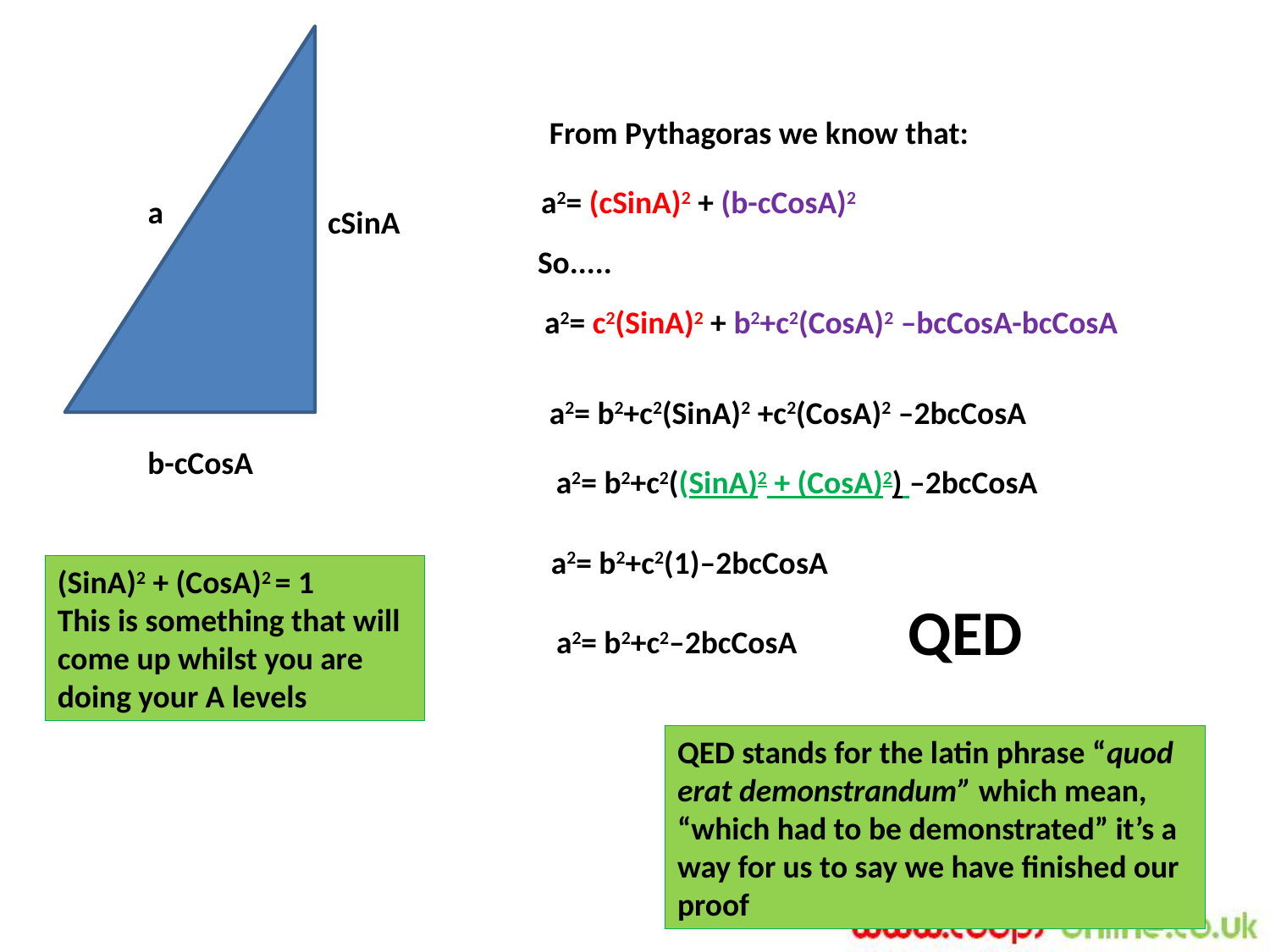

From Pythagoras we know that:
a2= (cSinA)2 + (b-cCosA)2
a
cSinA
So.....
a2= c2(SinA)2 + b2+c2(CosA)2 –bcCosA-bcCosA
a2= b2+c2(SinA)2 +c2(CosA)2 –2bcCosA
b-cCosA
a2= b2+c2((SinA)2 + (CosA)2) –2bcCosA
a2= b2+c2(1)–2bcCosA
(SinA)2 + (CosA)2 = 1
This is something that will come up whilst you are doing your A levels
QED
a2= b2+c2–2bcCosA
QED stands for the latin phrase “quod erat demonstrandum” which mean, “which had to be demonstrated” it’s a way for us to say we have finished our proof